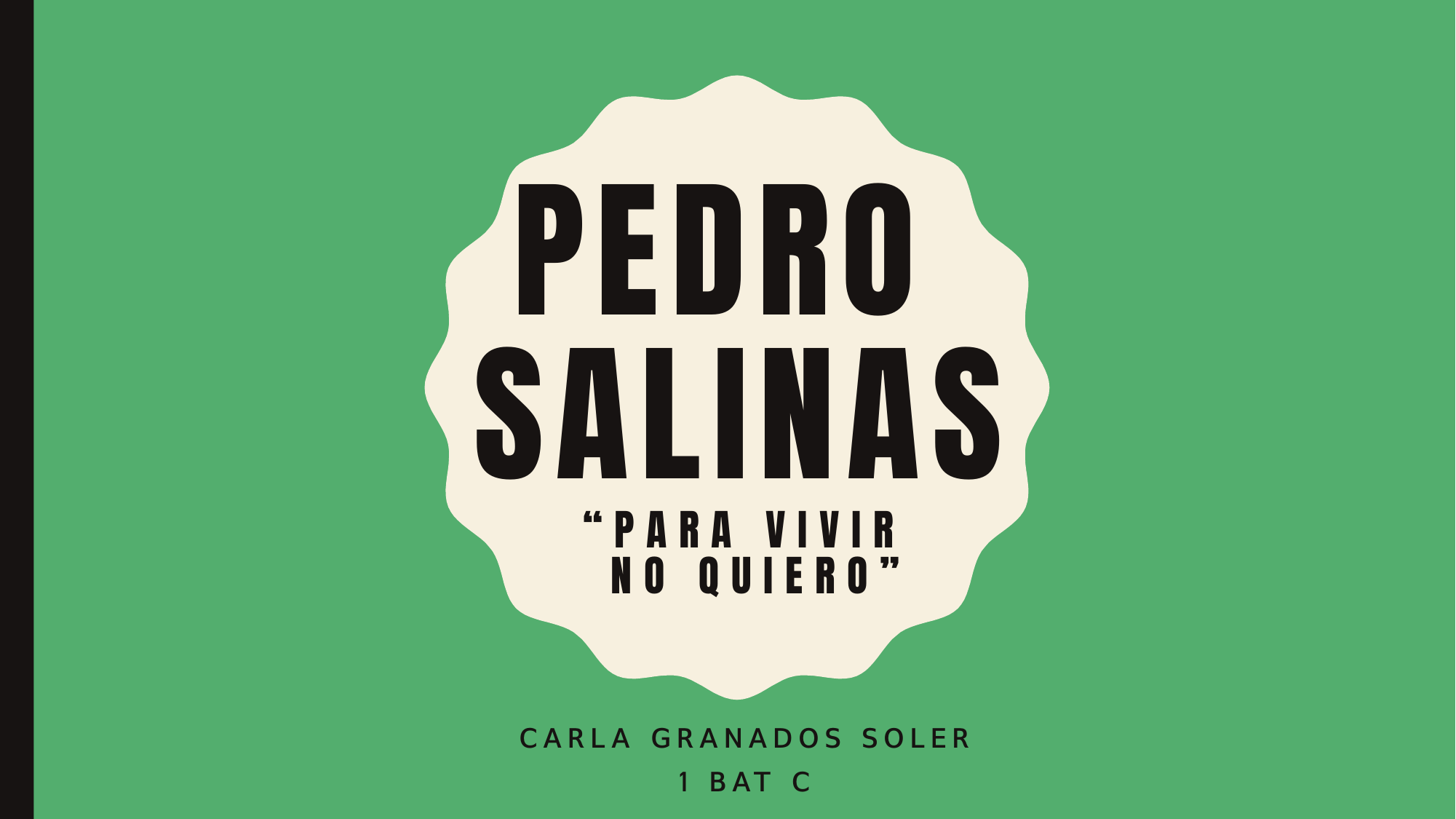

# Pedro salinas “para vivir no quiero”
Carla Granados soler
1 bat c